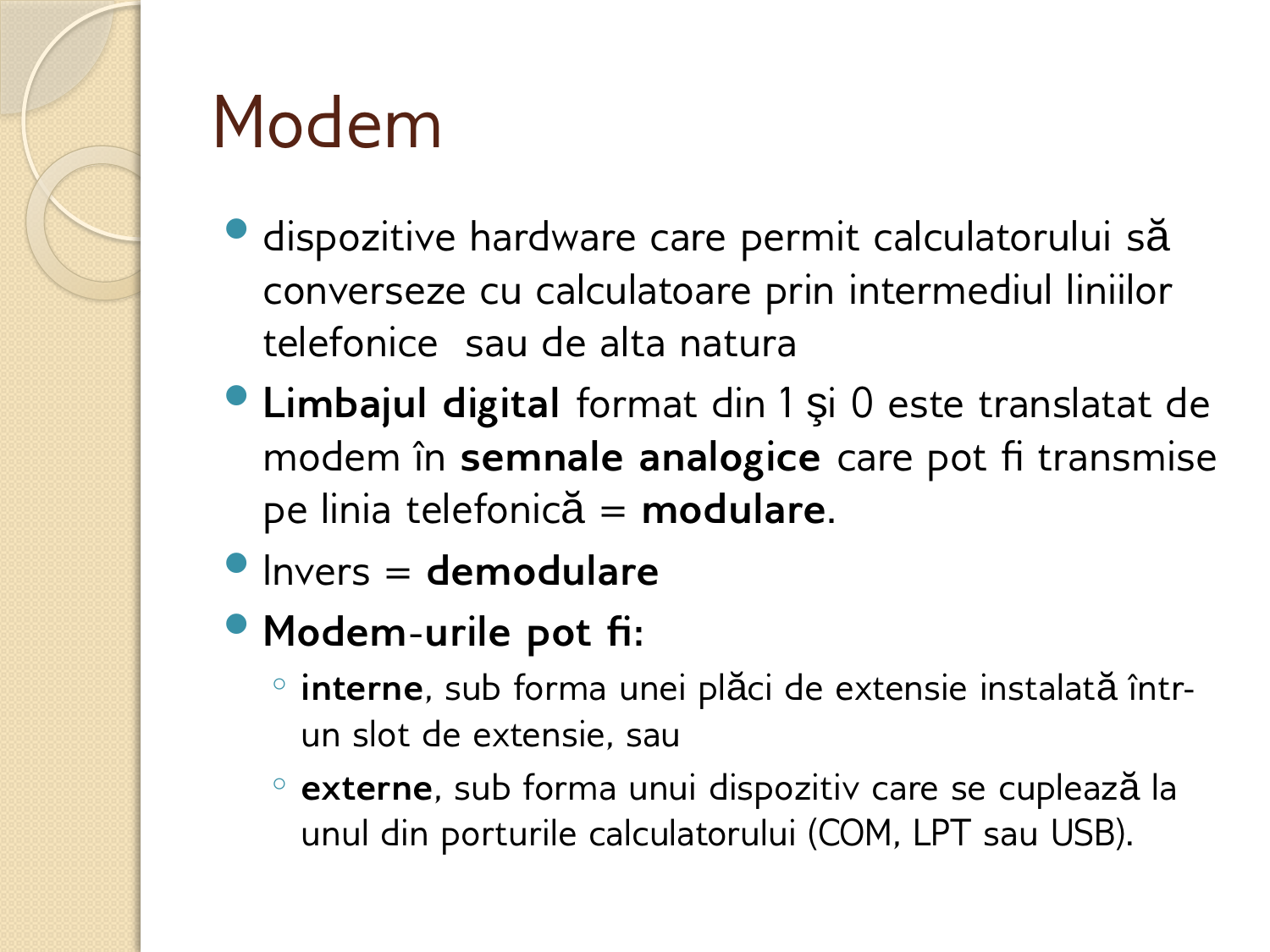

# Modem
dispozitive hardware care permit calculatorului să converseze cu calculatoare prin intermediul liniilor telefonice  sau de alta natura
Limbajul digital format din 1 şi 0 este translatat de modem în semnale analogice care pot fi transmise pe linia telefonică = modulare.
Invers = demodulare
Modem-urile pot fi:
interne, sub forma unei plăci de extensie instalată într-un slot de extensie, sau
externe, sub forma unui dispozitiv care se cuplează la unul din porturile calculatorului (COM, LPT sau USB).